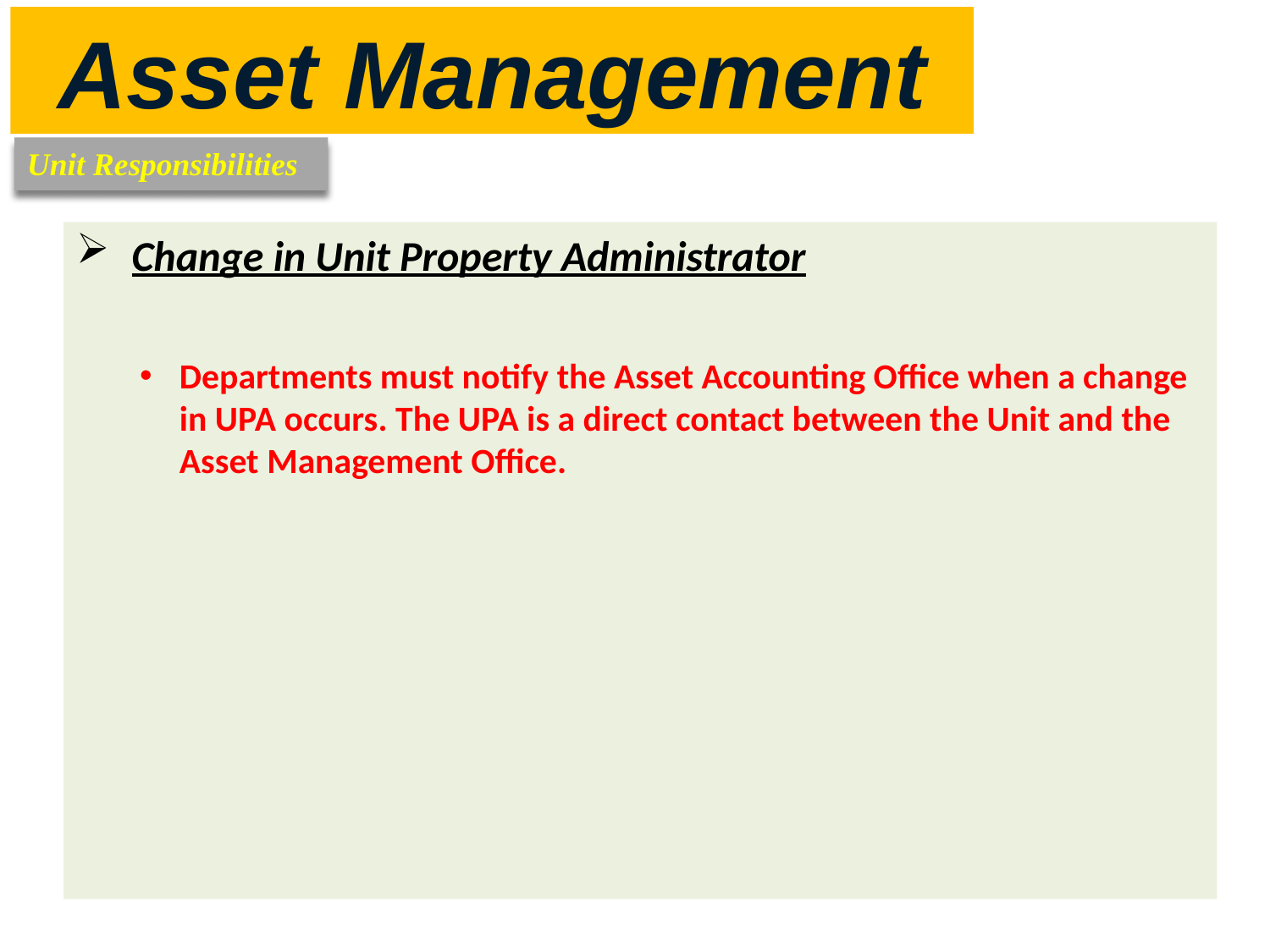

Asset Management
Unit Responsibilities
 Change in Unit Property Administrator

Departments must notify the Asset Accounting Office when a change in UPA occurs. The UPA is a direct contact between the Unit and the Asset Management Office.